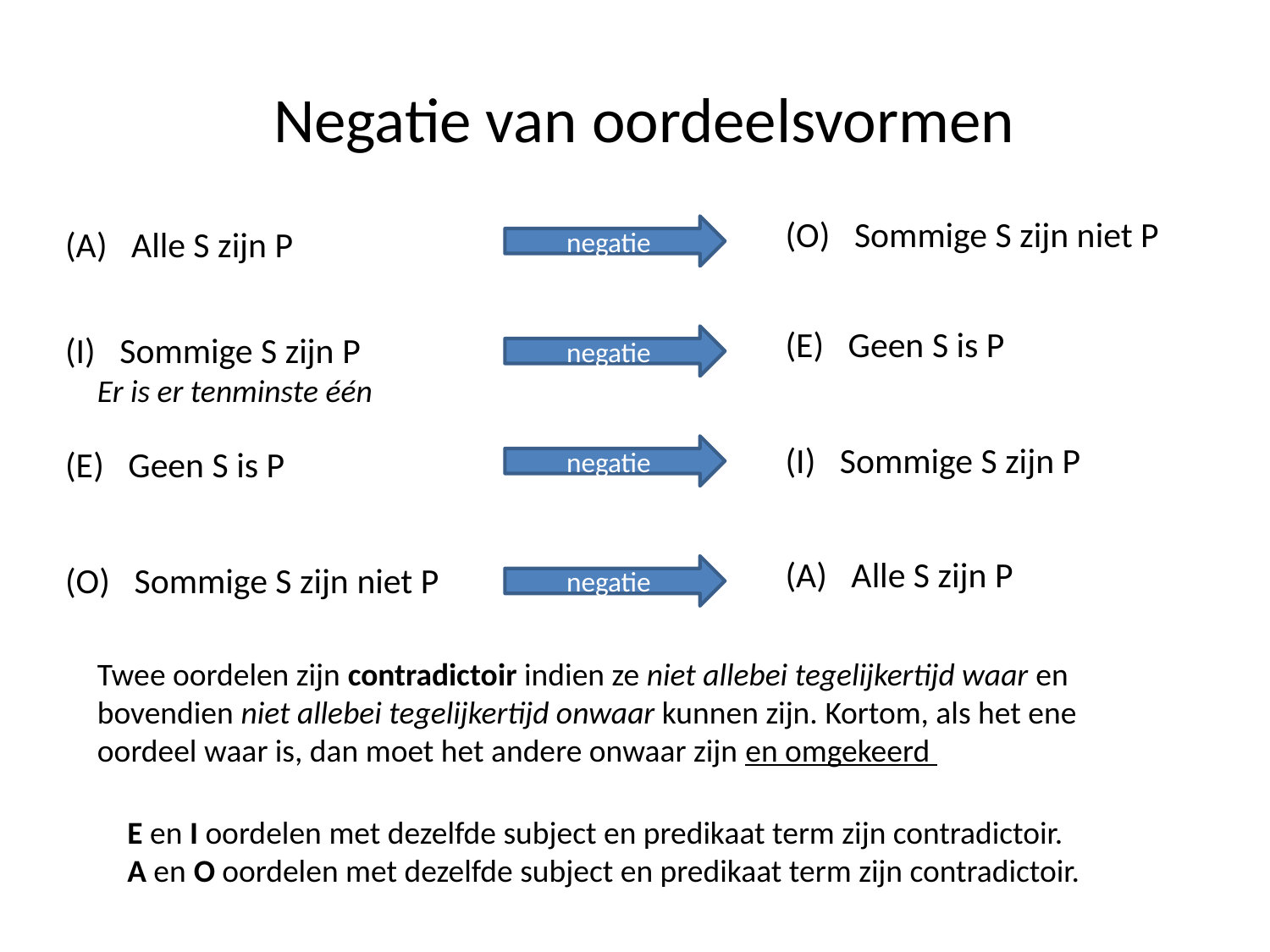

# Negatie van oordeelsvormen
	(O)   Sommige S zijn niet P

	(A)   Alle S zijn P

negatie
	(E)   Geen S is P

	(I)   Sommige S zijn P

negatie
Er is er tenminste één
	(I)   Sommige S zijn P

	(E)   Geen S is P

negatie
	(A)   Alle S zijn P

	(O)   Sommige S zijn niet P

negatie
Twee oordelen zijn contradictoir indien ze niet allebei tegelijkertijd waar en bovendien niet allebei tegelijkertijd onwaar kunnen zijn. Kortom, als het ene oordeel waar is, dan moet het andere onwaar zijn en omgekeerd
E en I oordelen met dezelfde subject en predikaat term zijn contradictoir.
A en O oordelen met dezelfde subject en predikaat term zijn contradictoir.